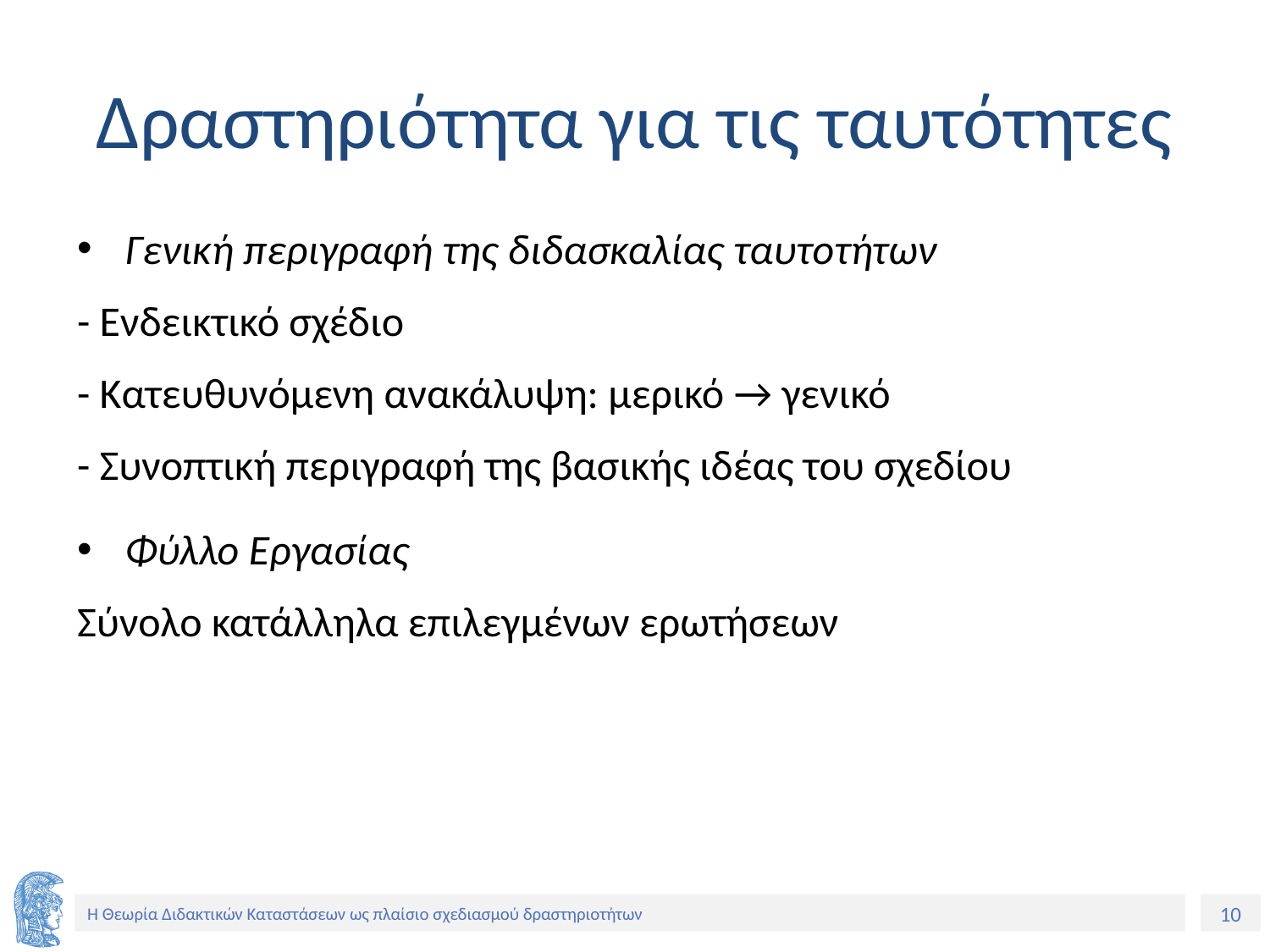

# Δραστηριότητα για τις ταυτότητες
Γενική περιγραφή της διδασκαλίας ταυτοτήτων
- Ενδεικτικό σχέδιο
- Κατευθυνόμενη ανακάλυψη: μερικό → γενικό
- Συνοπτική περιγραφή της βασικής ιδέας του σχεδίου
Φύλλο Εργασίας
Σύνολο κατάλληλα επιλεγμένων ερωτήσεων